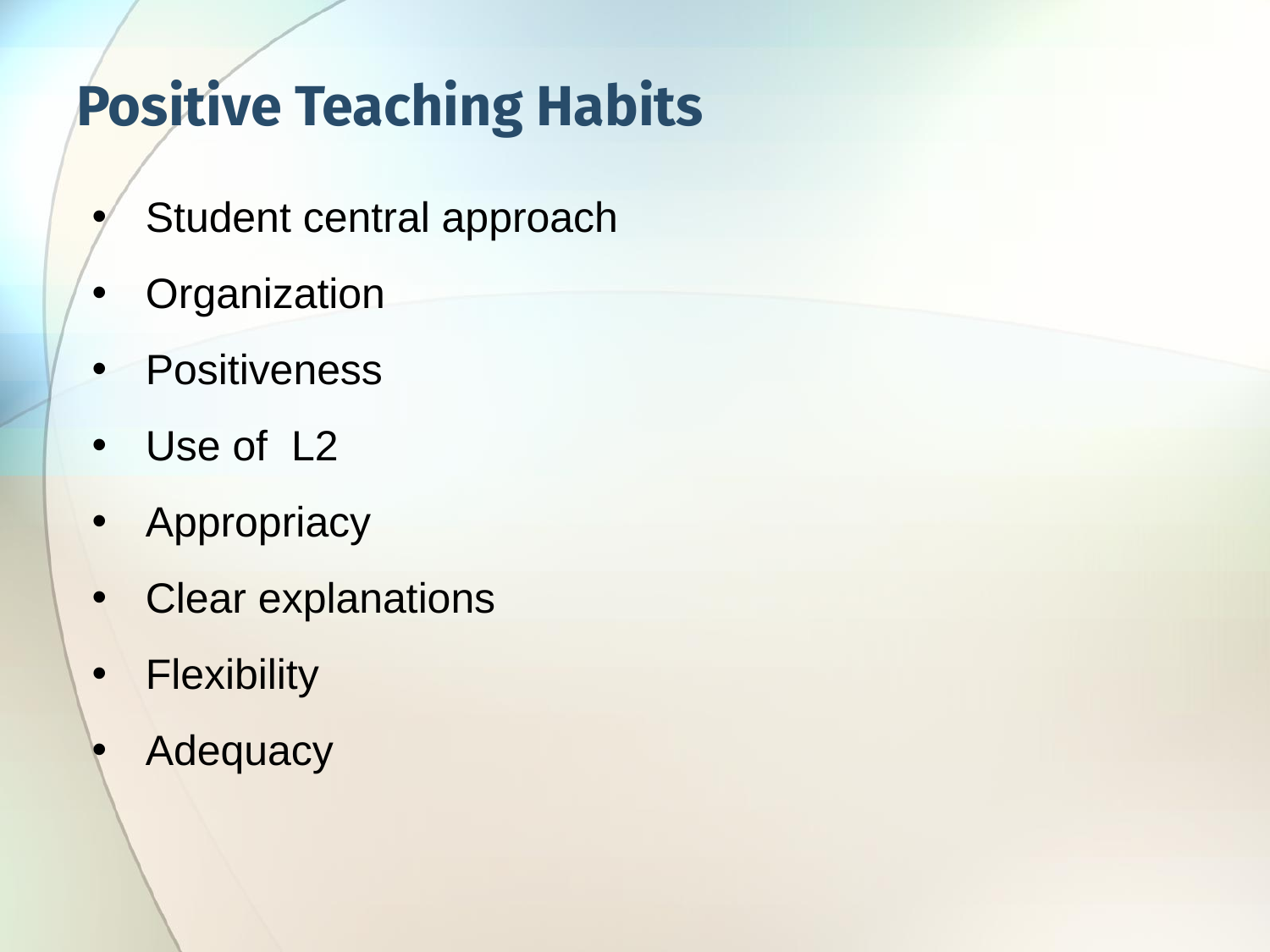

# Positive Teaching Habits
  Student central approach
  Organization
  Positiveness
  Use of  L2
  Appropriacy
  Clear explanations
  Flexibility
  Adequacy